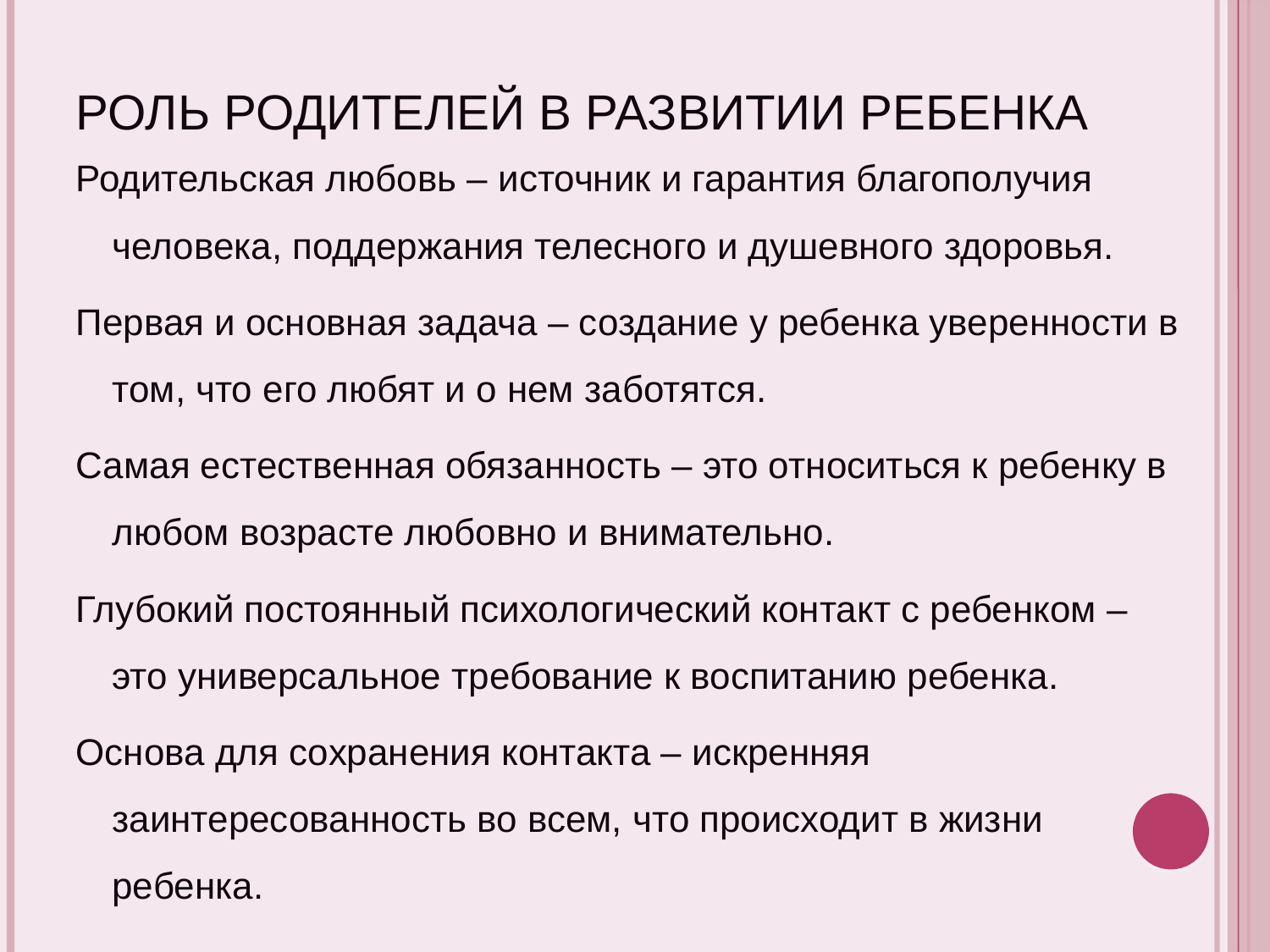

# Роль родителей в развитии ребенка
Родительская любовь – источник и гарантия благополучия человека, поддержания телесного и душевного здоровья.
Первая и основная задача – создание у ребенка уверенности в том, что его любят и о нем заботятся.
Самая естественная обязанность – это относиться к ребенку в любом возрасте любовно и внимательно.
Глубокий постоянный психологический контакт с ребенком – это универсальное требование к воспитанию ребенка.
Основа для сохранения контакта – искренняя заинтересованность во всем, что происходит в жизни ребенка.